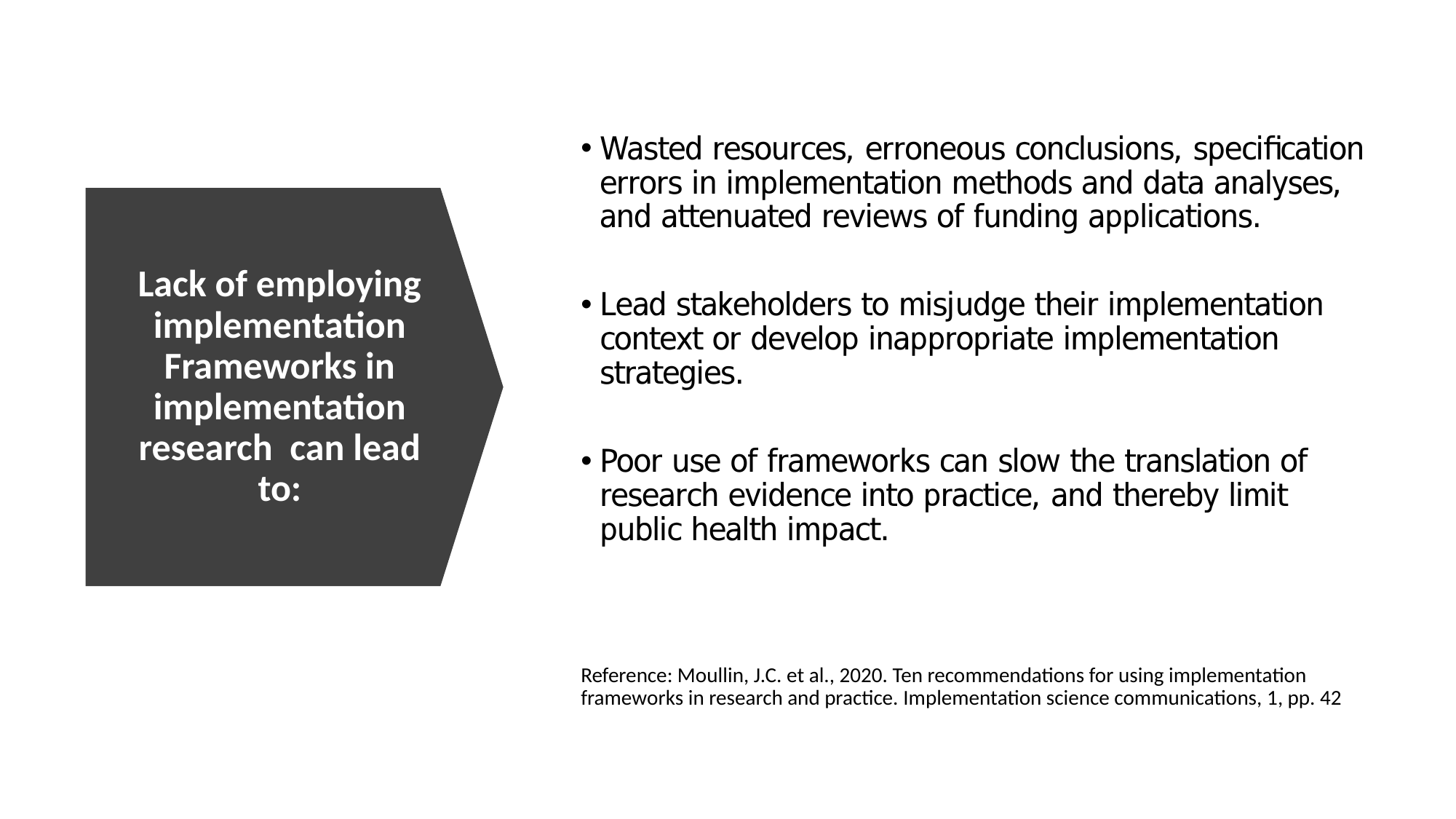

Wasted resources, erroneous conclusions, specification errors in implementation methods and data analyses, and attenuated reviews of funding applications.

Lead stakeholders to misjudge their implementation context or develop inappropriate implementation strategies.

Poor use of frameworks can slow the translation of research evidence into practice, and thereby limit public health impact.

Lack of employing implementation Frameworks in implementation research  can lead to:
Reference: Moullin, J.C. et al., 2020. Ten recommendations for using implementation frameworks in research and practice. Implementation science communications, 1, pp. 42